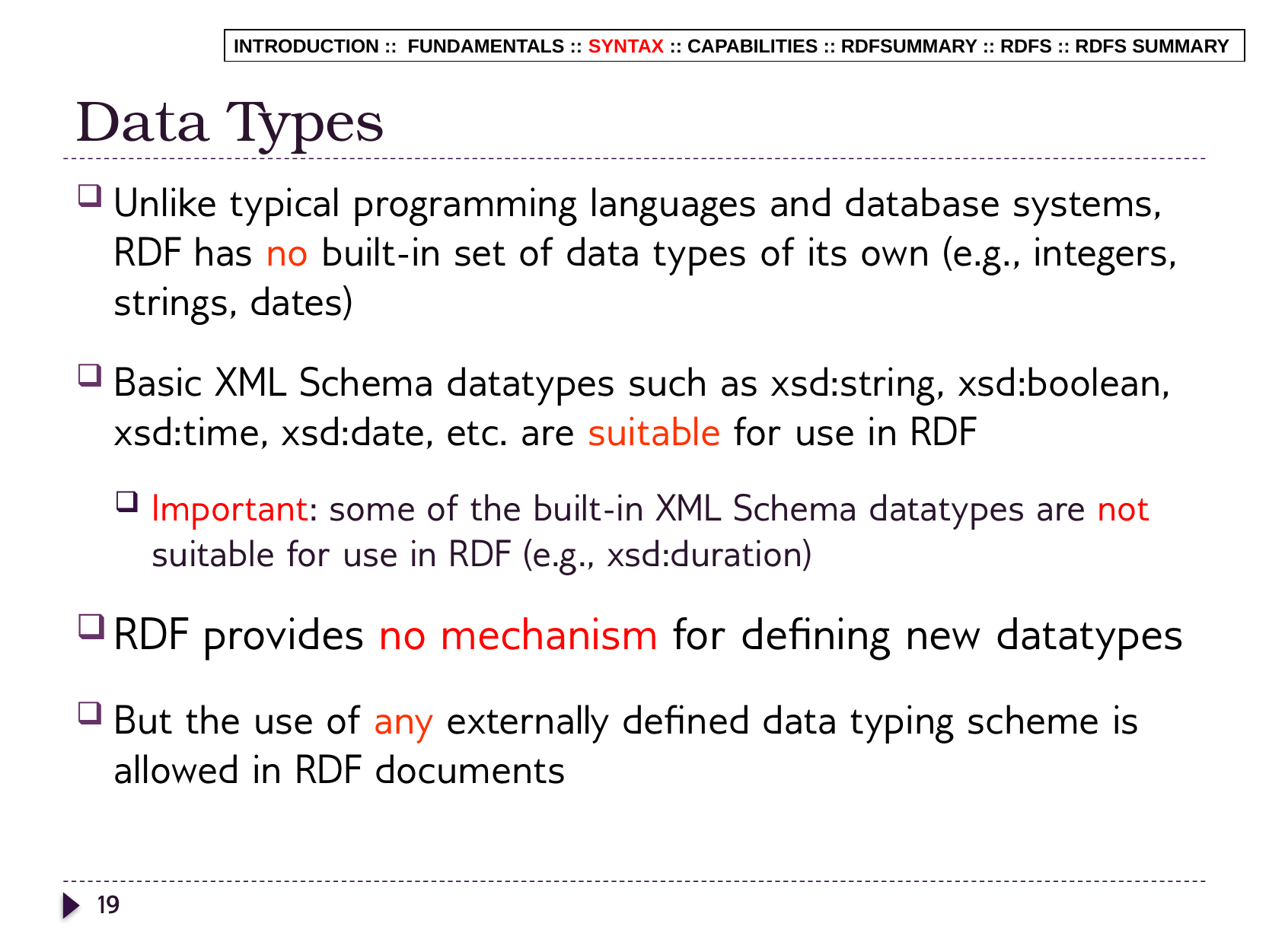

# Data Types
INTRODUCTION ::  FUNDAMENTALS :: SYNTAX :: CAPABILITIES :: RDFSUMMARY :: RDFS :: RDFS SUMMARY
Unlike typical programming languages and database systems, RDF has no built-in set of data types of its own (e.g., integers, strings, dates)
Basic XML Schema datatypes such as xsd:string, xsd:boolean, xsd:time, xsd:date, etc. are suitable for use in RDF
Important: some of the built-in XML Schema datatypes are not suitable for use in RDF (e.g., xsd:duration)
RDF provides no mechanism for defining new datatypes
But the use of any externally defined data typing scheme is allowed in RDF documents
19